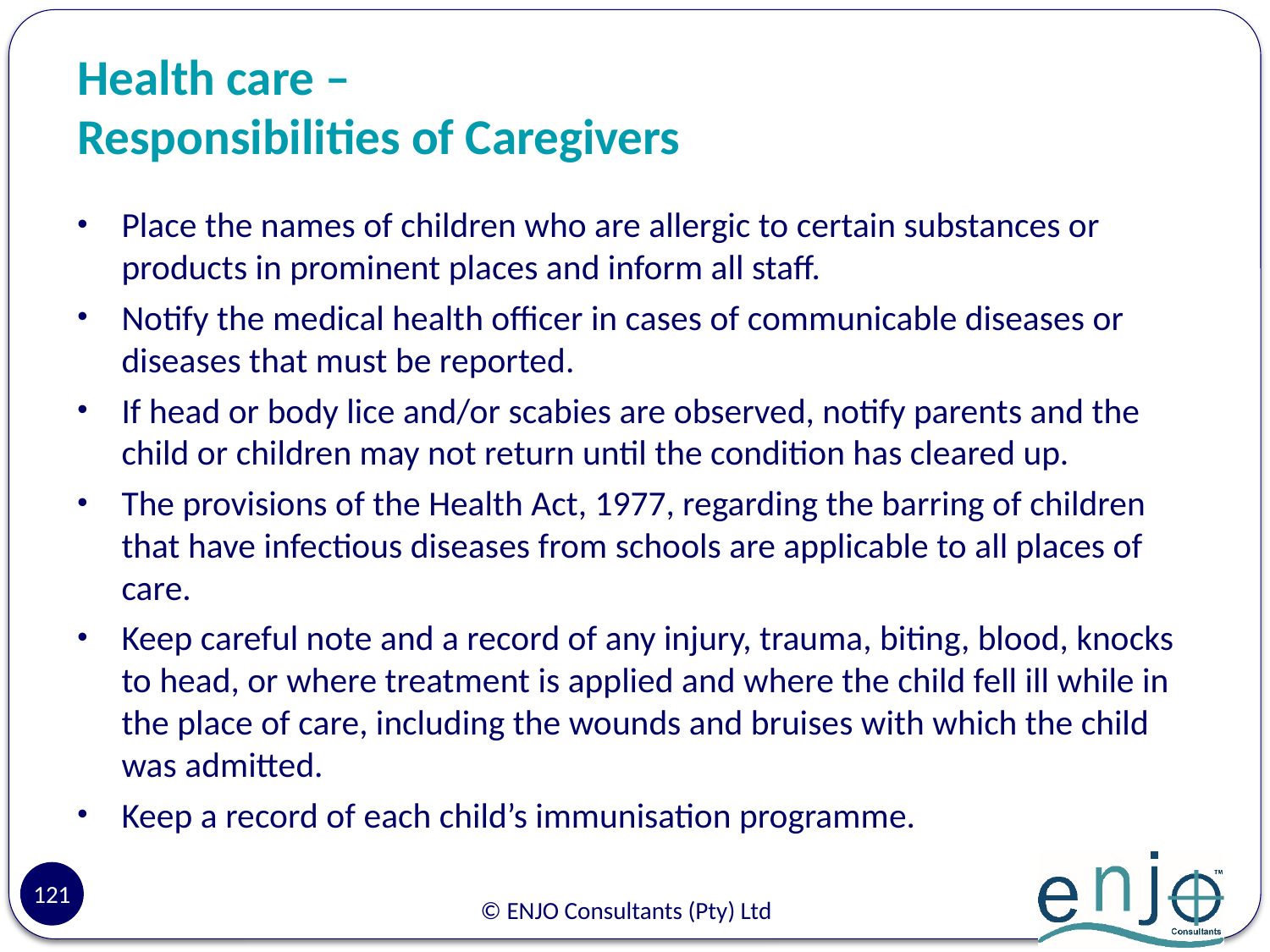

# Health care – Responsibilities of Caregivers
Place the names of children who are allergic to certain substances or products in prominent places and inform all staff.
Notify the medical health officer in cases of communicable diseases or diseases that must be reported.
If head or body lice and/or scabies are observed, notify parents and the child or children may not return until the condition has cleared up.
The provisions of the Health Act, 1977, regarding the barring of children that have infectious diseases from schools are applicable to all places of care.
Keep careful note and a record of any injury, trauma, biting, blood, knocks to head, or where treatment is applied and where the child fell ill while in the place of care, including the wounds and bruises with which the child was admitted.
Keep a record of each child’s immunisation programme.

121
© ENJO Consultants (Pty) Ltd